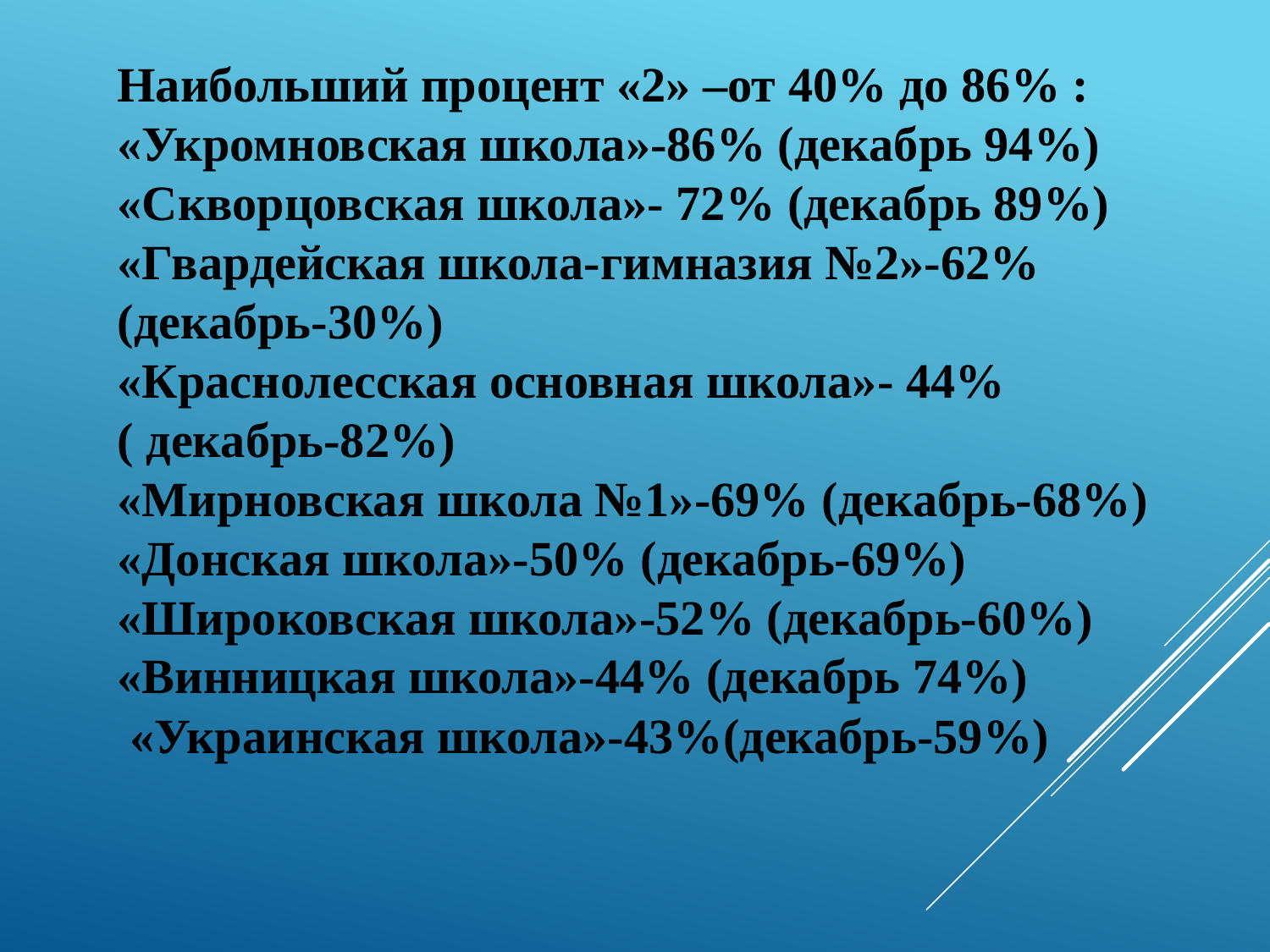

Наибольший процент «2» –от 40% до 86% :
«Укромновская школа»-86% (декабрь 94%)
«Скворцовская школа»- 72% (декабрь 89%)
«Гвардейская школа-гимназия №2»-62% (декабрь-30%)
«Краснолесская основная школа»- 44%( декабрь-82%)
«Мирновская школа №1»-69% (декабрь-68%)
«Донская школа»-50% (декабрь-69%)
«Широковская школа»-52% (декабрь-60%)
«Винницкая школа»-44% (декабрь 74%)
 «Украинская школа»-43%(декабрь-59%)